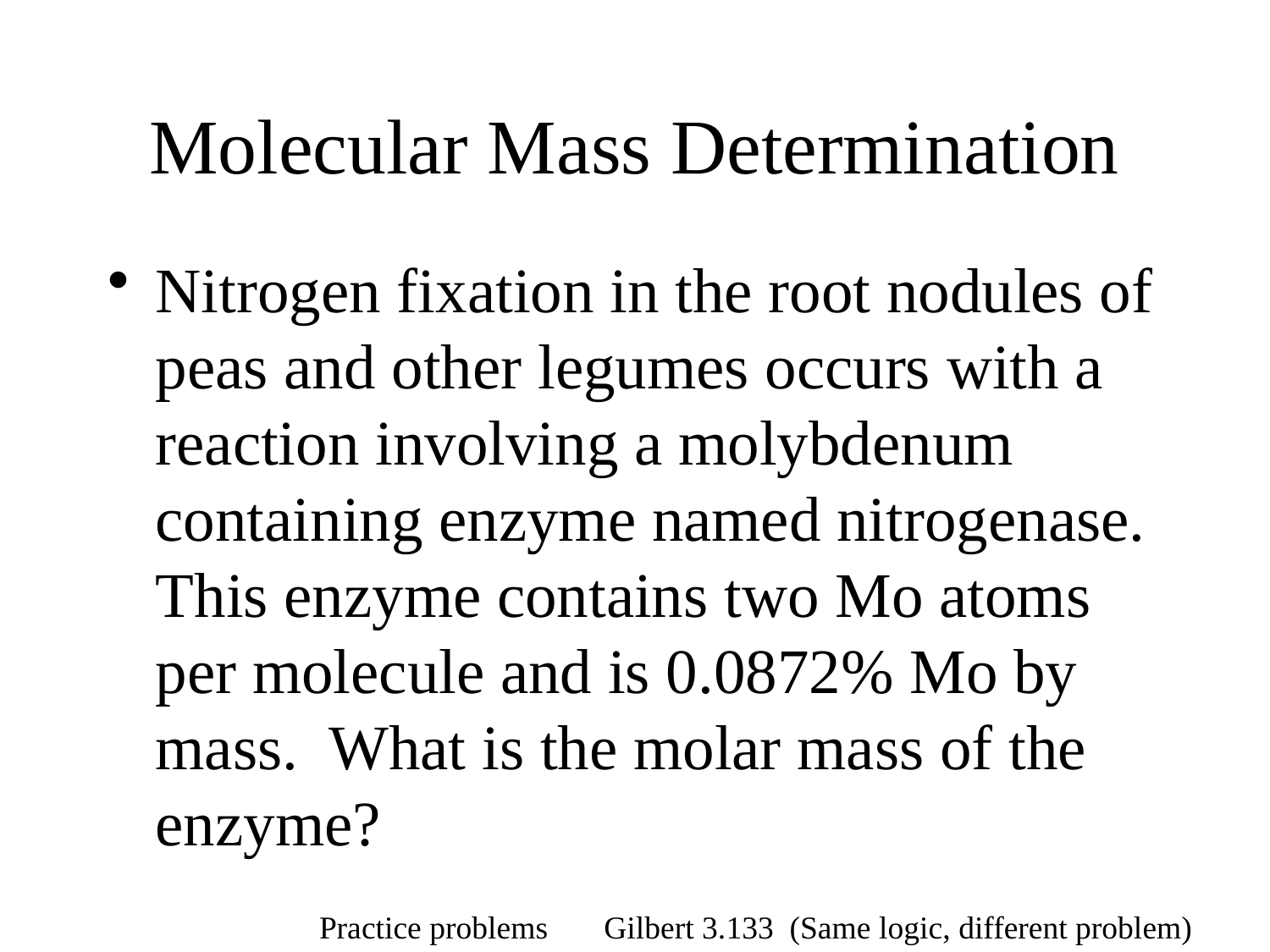

# Molecular Mass Determination
Nitrogen fixation in the root nodules of peas and other legumes occurs with a reaction involving a molybdenum containing enzyme named nitrogenase.  This enzyme contains two Mo atoms per molecule and is 0.0872% Mo by mass.  What is the molar mass of the enzyme?
Practice problems       Gilbert 3.133  (Same logic, different problem)